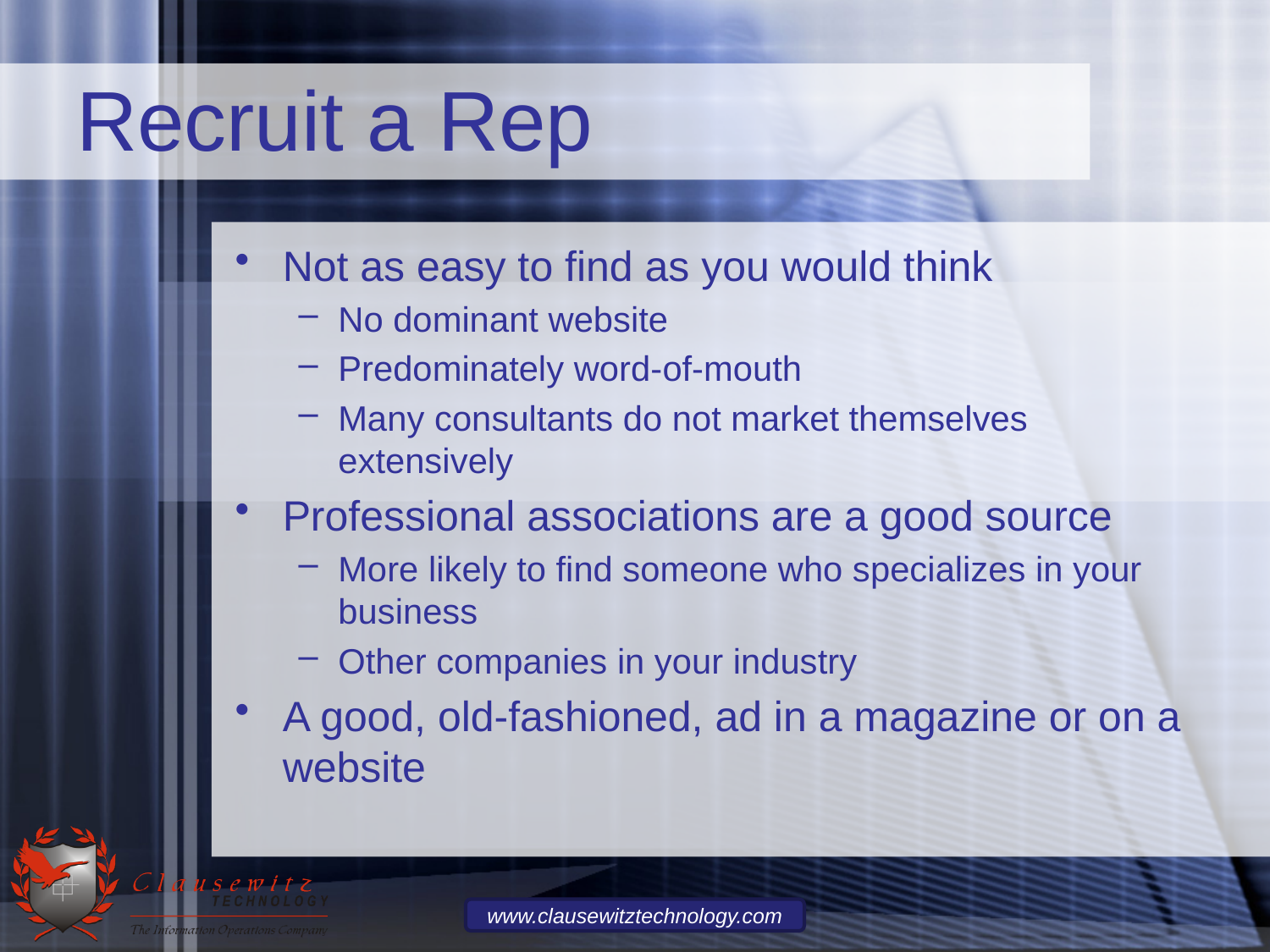

# Recruit a Rep
Not as easy to find as you would think
No dominant website
Predominately word-of-mouth
Many consultants do not market themselves extensively
Professional associations are a good source
More likely to find someone who specializes in your business
Other companies in your industry
A good, old-fashioned, ad in a magazine or on a website